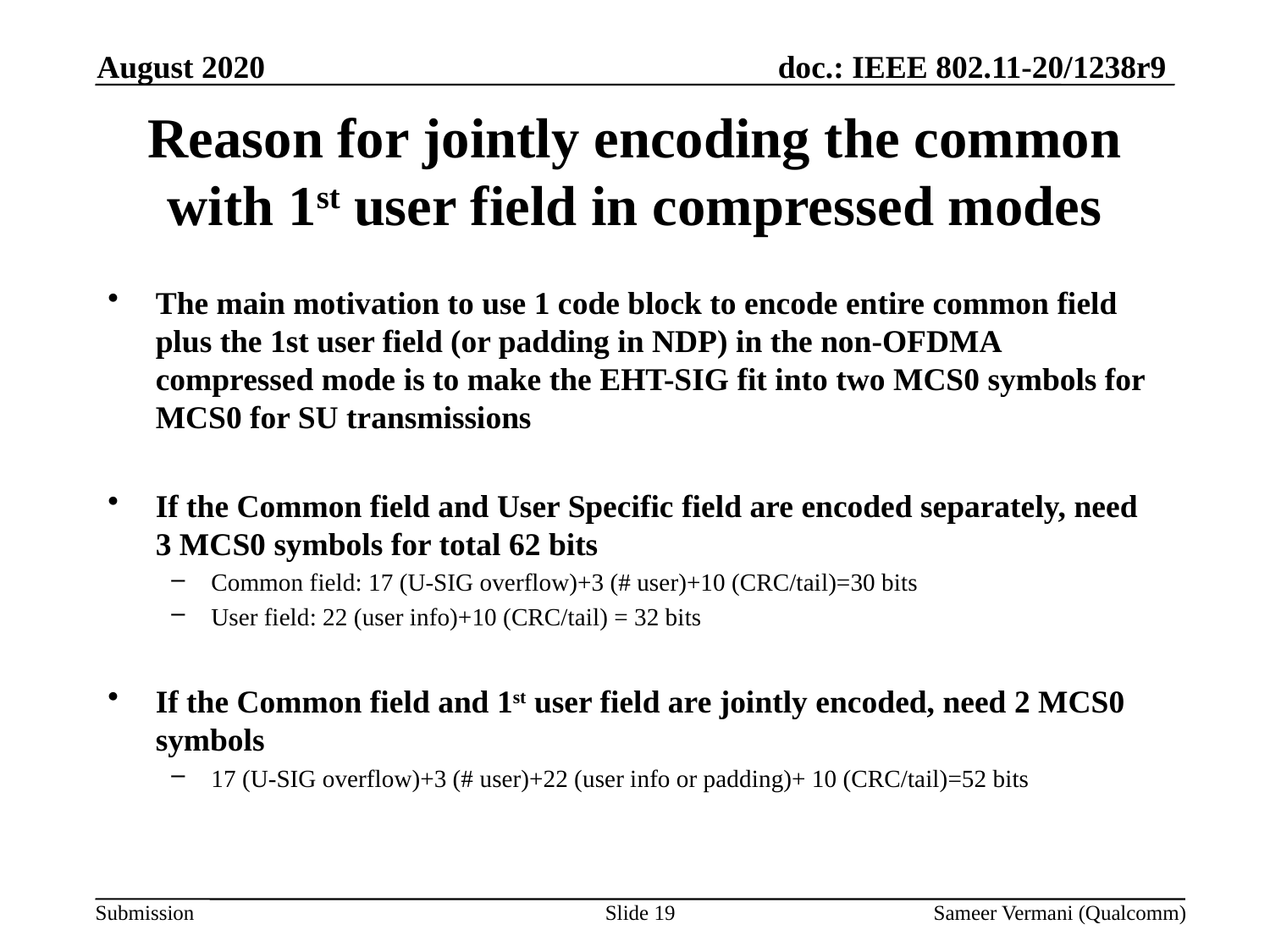

August 2020
# Reason for jointly encoding the common with 1st user field in compressed modes
The main motivation to use 1 code block to encode entire common field plus the 1st user field (or padding in NDP) in the non-OFDMA compressed mode is to make the EHT-SIG fit into two MCS0 symbols for MCS0 for SU transmissions

If the Common field and User Specific field are encoded separately, need 3 MCS0 symbols for total 62 bits
Common field: 17 (U-SIG overflow)+3 (# user)+10 (CRC/tail)=30 bits
User field: 22 (user info)+10 (CRC/tail) = 32 bits

If the Common field and 1st user field are jointly encoded, need 2 MCS0 symbols
17 (U-SIG overflow)+3 (# user)+22 (user info or padding)+ 10 (CRC/tail)=52 bits

Slide 19
Sameer Vermani (Qualcomm)